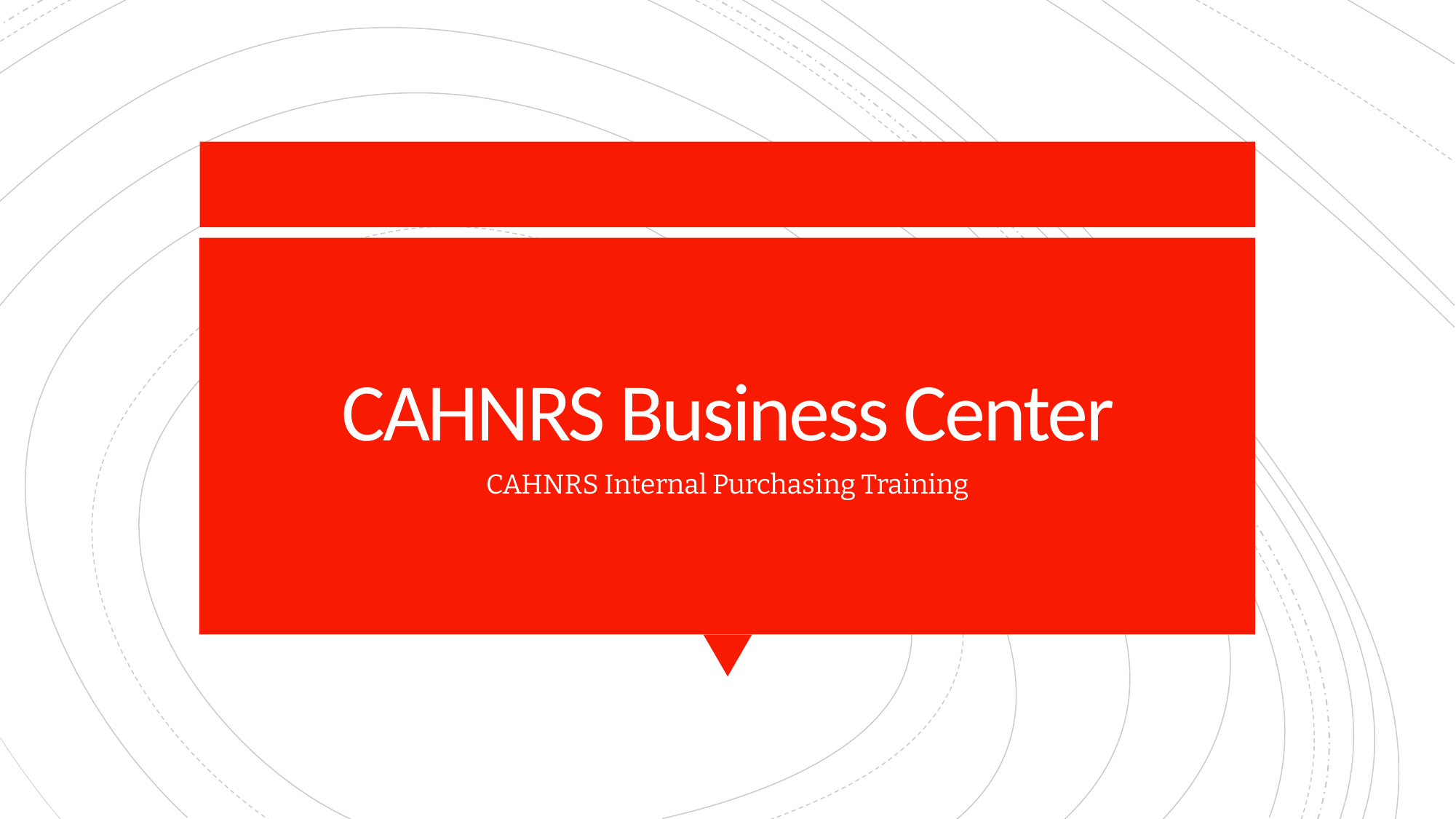

# CAHNRS Business Center
CAHNRS Internal Purchasing Training